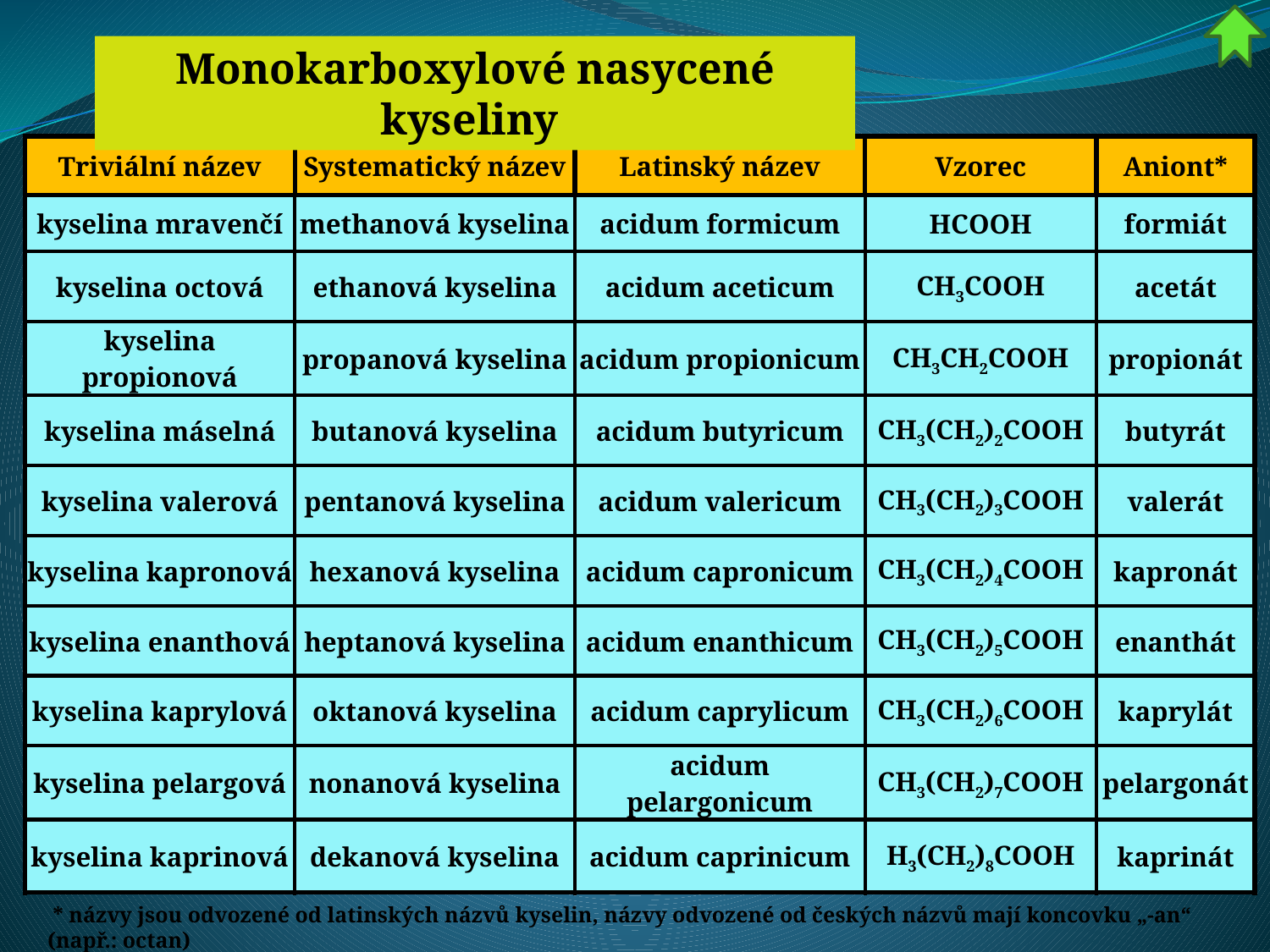

Monokarboxylové nasycené kyseliny
| Triviální název | Systematický název | Latinský název | Vzorec | Aniont\* |
| --- | --- | --- | --- | --- |
| kyselina mravenčí | methanová kyselina | acidum formicum | HCOOH | formiát |
| kyselina octová | ethanová kyselina | acidum aceticum | CH3COOH | acetát |
| kyselina propionová | propanová kyselina | acidum propionicum | CH3CH2COOH | propionát |
| kyselina máselná | butanová kyselina | acidum butyricum | CH3(CH2)2COOH | butyrát |
| kyselina valerová | pentanová kyselina | acidum valericum | CH3(CH2)3COOH | valerát |
| kyselina kapronová | hexanová kyselina | acidum capronicum | CH3(CH2)4COOH | kapronát |
| kyselina enanthová | heptanová kyselina | acidum enanthicum | CH3(CH2)5COOH | enanthát |
| kyselina kaprylová | oktanová kyselina | acidum caprylicum | CH3(CH2)6COOH | kaprylát |
| kyselina pelargová | nonanová kyselina | acidum pelargonicum | CH3(CH2)7COOH | pelargonát |
| kyselina kaprinová | dekanová kyselina | acidum caprinicum | H3(CH2)8COOH | kaprinát |
 * názvy jsou odvozené od latinských názvů kyselin, názvy odvozené od českých názvů mají koncovku „-an“ (např.: octan)